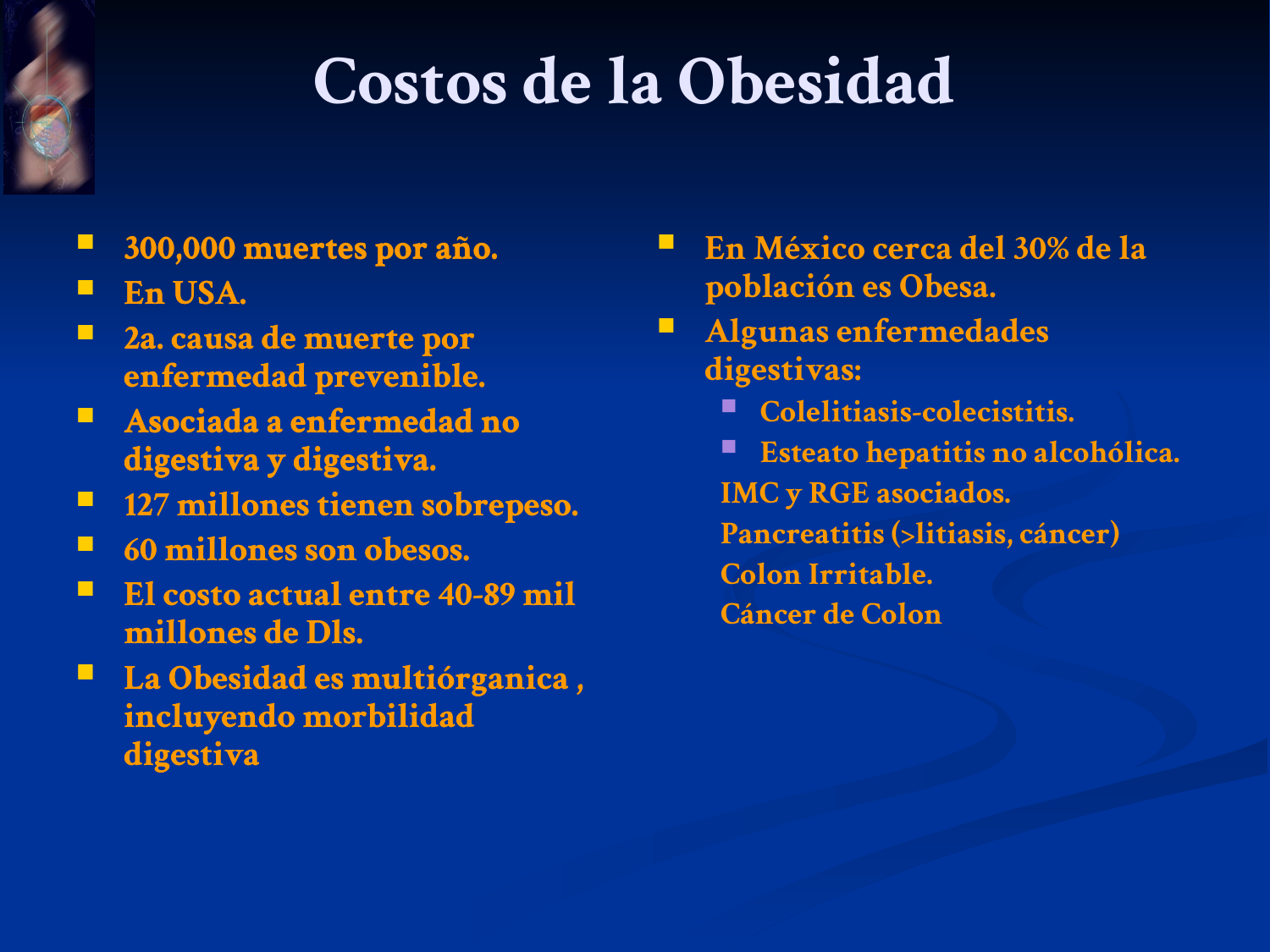

# Costos de la Obesidad
300,000 muertes por año.
En USA.
2a. causa de muerte por enfermedad prevenible.
Asociada a enfermedad no digestiva y digestiva.
127 millones tienen sobrepeso.
60 millones son obesos.
El costo actual entre 40-89 mil millones de Dls.
La Obesidad es multiórganica , incluyendo morbilidad digestiva
300,000 muertes por año.
En USA.
2a. causa de muerte por enfermedad prevenible.
Asociada a enfermedad no digestiva y digestiva.
127 millones tienen sobrepeso.
60 millones son obesos.
El costo actual entre 40-89 mil millones de Dls.
La Obesidad es multiórganica , incluyendo morbilidad digestiva
En México cerca del 30% de la población es Obesa.
Algunas enfermedades digestivas:
Colelitiasis-colecistitis.
Esteato hepatitis no alcohólica.
IMC y RGE asociados.
Pancreatitis (>litiasis, cáncer)
Colon Irritable.
Cáncer de Colon